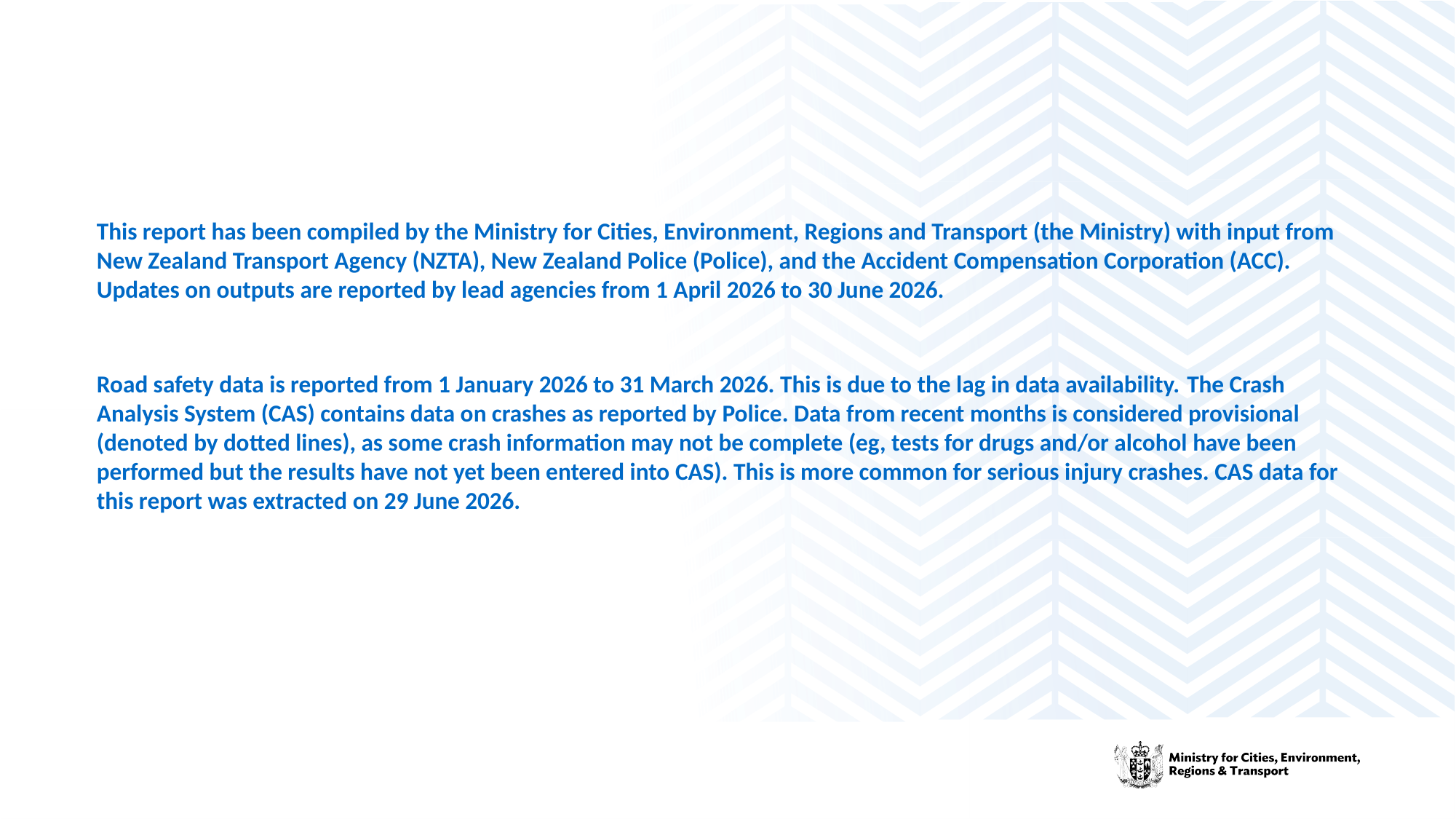

This report has been compiled by the Ministry for Cities, Environment, Regions and Transport (the Ministry) with input from New Zealand Transport Agency (NZTA), New Zealand Police (Police), and the Accident Compensation Corporation (ACC). Updates on outputs are reported by lead agencies from 1 April 2026 to 30 June 2026.

Road safety data is reported from 1 January 2026 to 31 March 2026. This is due to the lag in data availability. The Crash Analysis System (CAS) contains data on crashes as reported by Police. Data from recent months is considered provisional (denoted by dotted lines), as some crash information may not be complete (eg, tests for drugs and/or alcohol have been performed but the results have not yet been entered into CAS). This is more common for serious injury crashes. CAS data for this report was extracted on 29 June 2026.